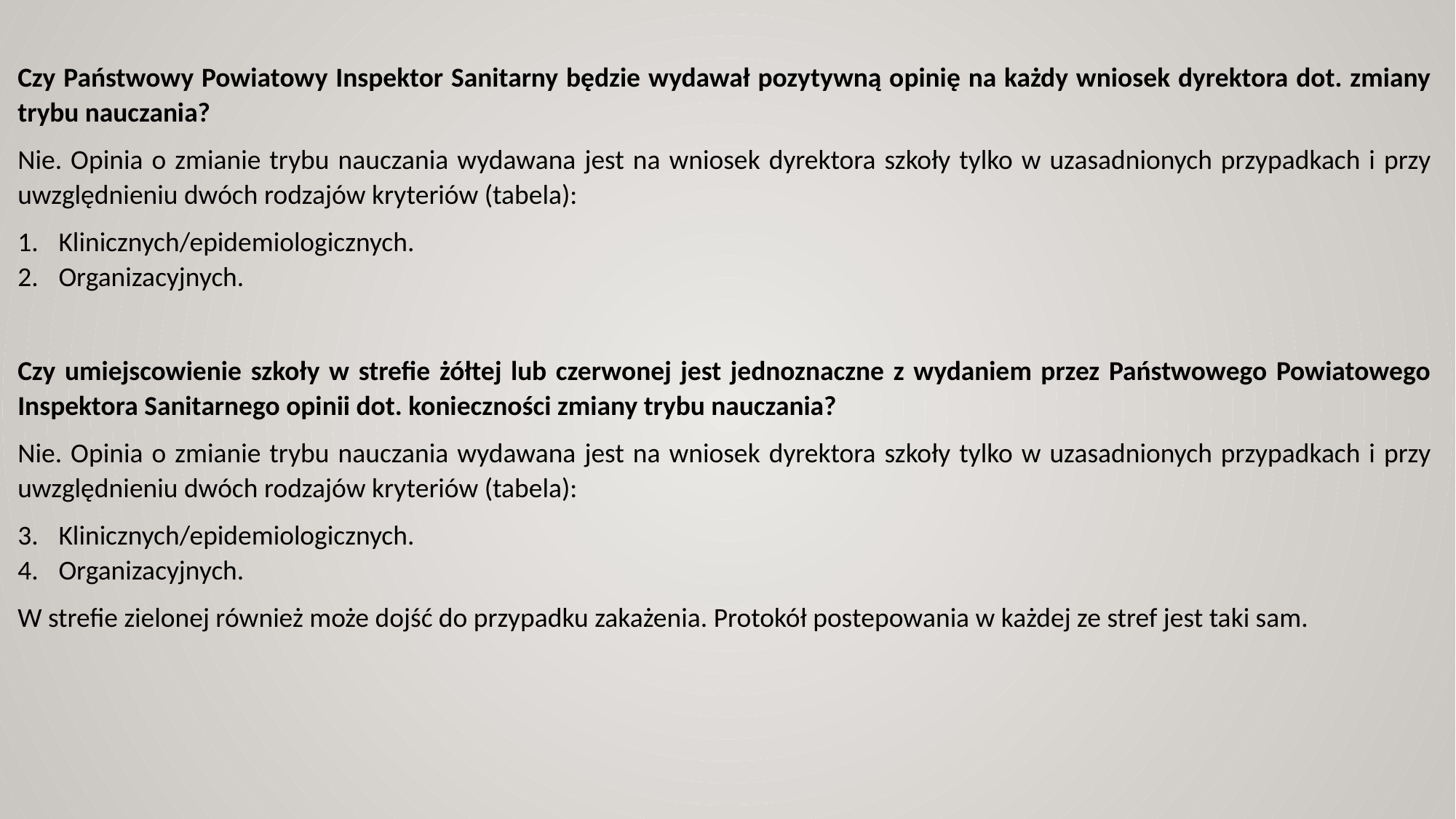

Czy Państwowy Powiatowy Inspektor Sanitarny będzie wydawał pozytywną opinię na każdy wniosek dyrektora dot. zmiany trybu nauczania?
Nie. Opinia o zmianie trybu nauczania wydawana jest na wniosek dyrektora szkoły tylko w uzasadnionych przypadkach i przy uwzględnieniu dwóch rodzajów kryteriów (tabela):
Klinicznych/epidemiologicznych.
Organizacyjnych.

Czy umiejscowienie szkoły w strefie żółtej lub czerwonej jest jednoznaczne z wydaniem przez Państwowego Powiatowego Inspektora Sanitarnego opinii dot. konieczności zmiany trybu nauczania?
Nie. Opinia o zmianie trybu nauczania wydawana jest na wniosek dyrektora szkoły tylko w uzasadnionych przypadkach i przy uwzględnieniu dwóch rodzajów kryteriów (tabela):
Klinicznych/epidemiologicznych.
Organizacyjnych.
W strefie zielonej również może dojść do przypadku zakażenia. Protokół postepowania w każdej ze stref jest taki sam.